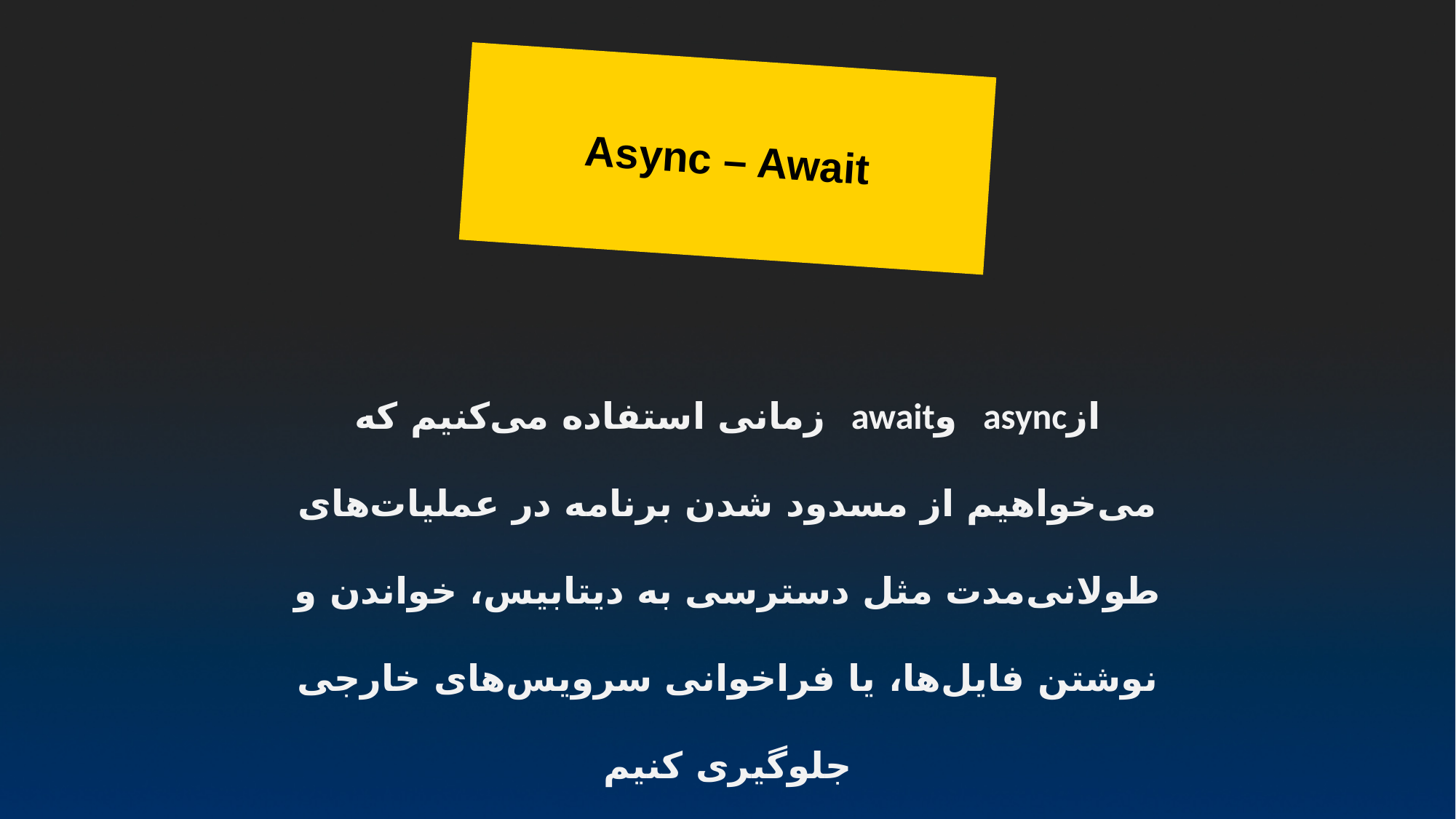

Async – Await
ازasync  وawait  زمانی استفاده می‌کنیم که می‌خواهیم از مسدود شدن برنامه در عملیات‌های طولانی‌مدت مثل دسترسی به دیتابیس، خواندن و نوشتن فایل‌ها، یا فراخوانی سرویس‌های خارجی جلوگیری کنیم